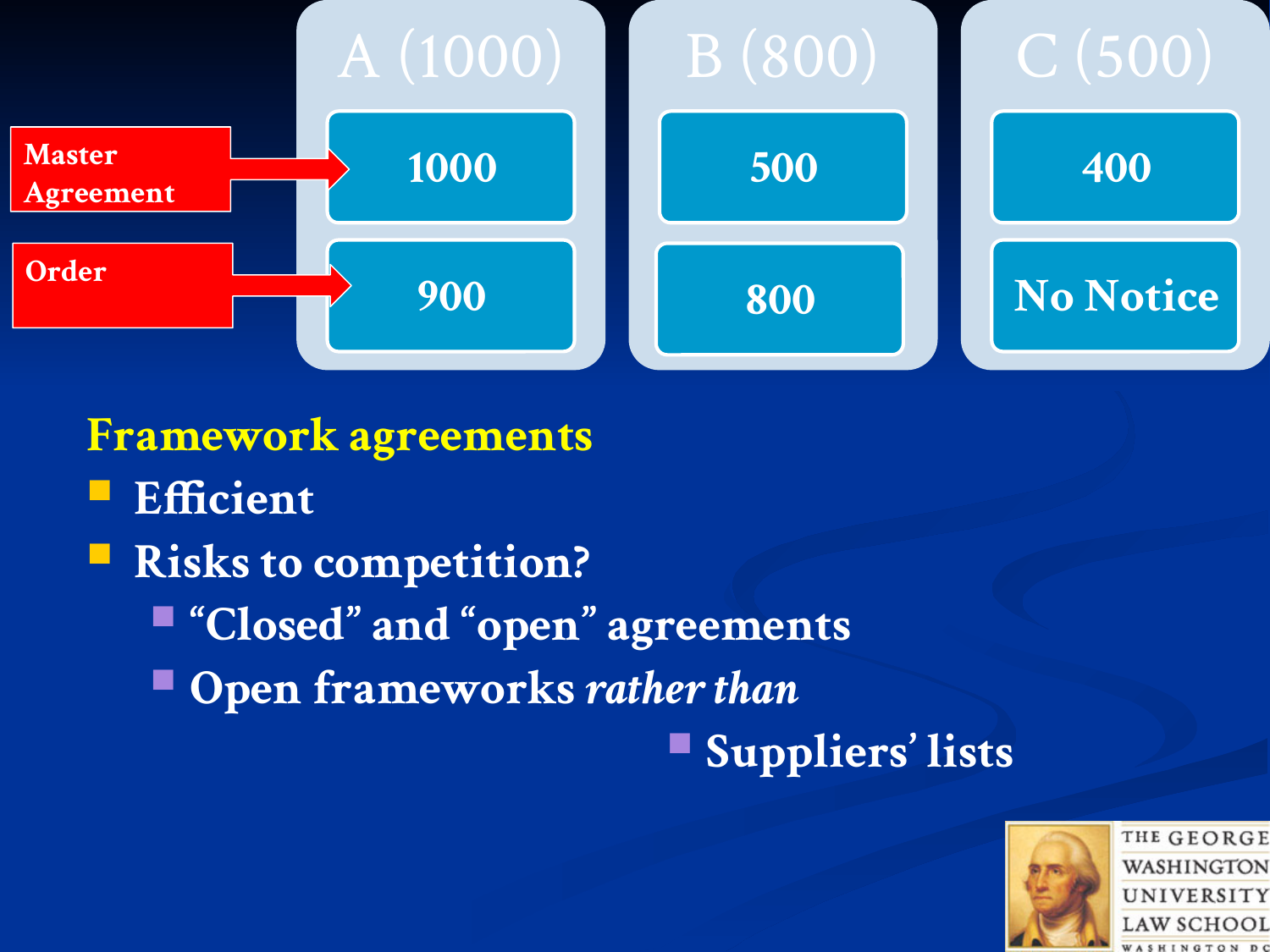

A (1000)
1000
900
B (800)
500
800
C (500)
400
No Notice
Master Agreement
Order
Framework agreements
Efficient
Risks to competition?
“Closed” and “open” agreements
Open frameworks rather than
Suppliers’ lists